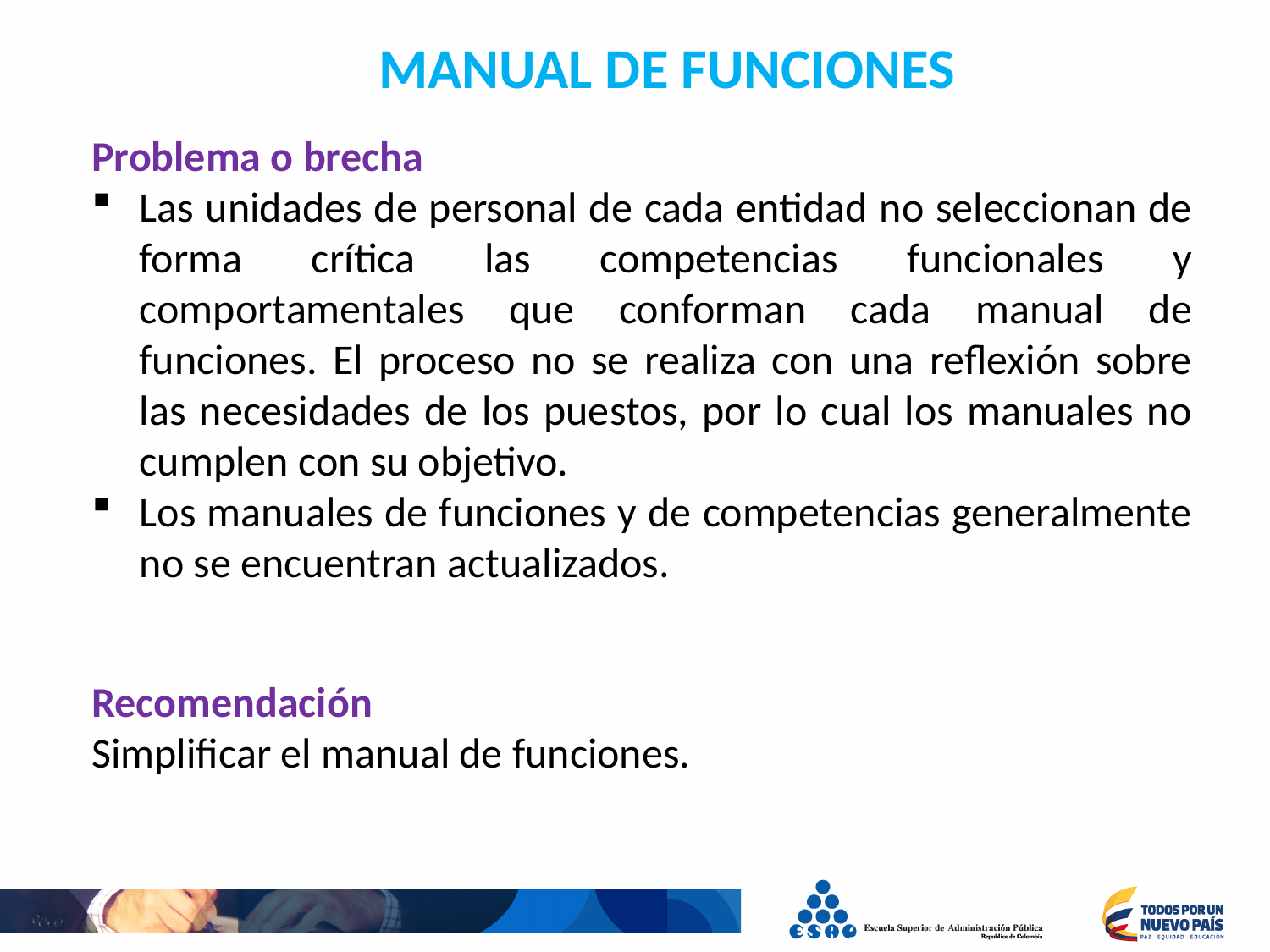

MANUAL DE FUNCIONES
Problema o brecha
Las unidades de personal de cada entidad no seleccionan de forma crítica las competencias funcionales y comportamentales que conforman cada manual de funciones. El proceso no se realiza con una reflexión sobre las necesidades de los puestos, por lo cual los manuales no cumplen con su objetivo.
Los manuales de funciones y de competencias generalmente no se encuentran actualizados.

Recomendación
Simplificar el manual de funciones.